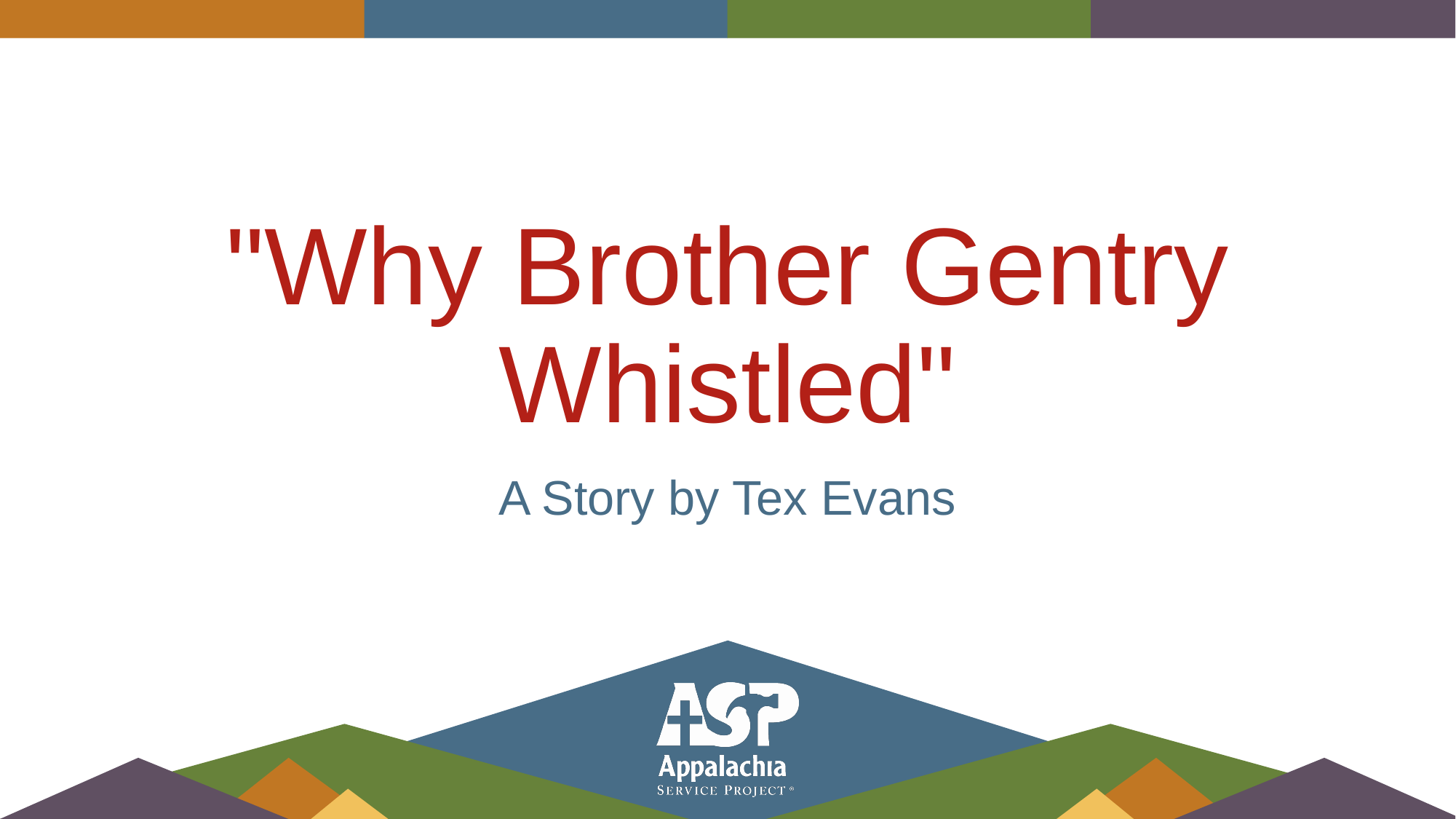

# "Why Brother Gentry Whistled"
A Story by Tex Evans